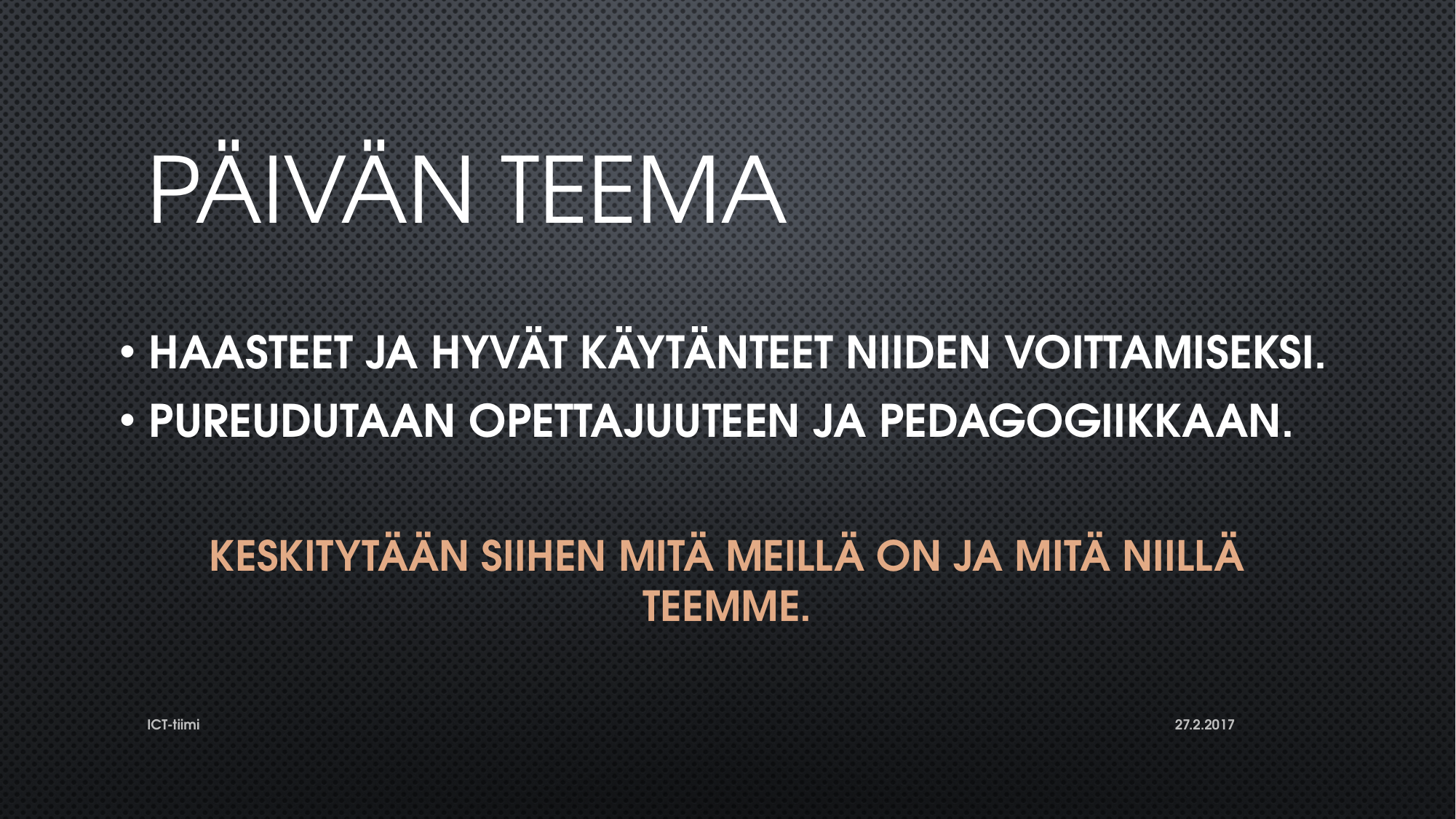

# Päivän teema
Haasteet ja hyvät käytänteet niiden voittamiseksi.
Pureudutaan opettajuuteen ja pedagogiikkaan.

Keskitytään siihen mitä meillä on ja mitä niillä teemme.

ICT-tiimi
27.2.2017